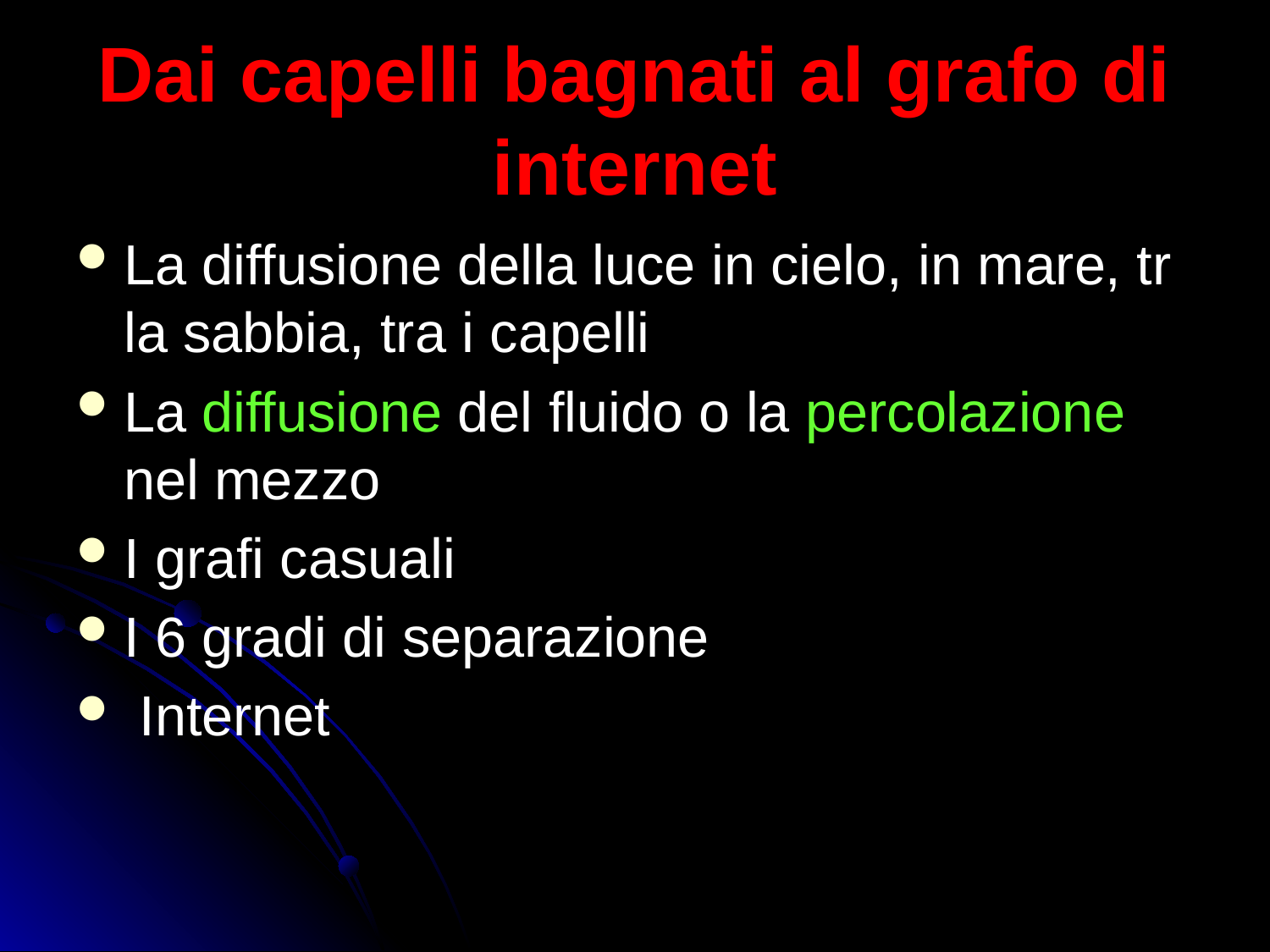

# Dai capelli bagnati al grafo di internet
La diffusione della luce in cielo, in mare, tr la sabbia, tra i capelli
La diffusione del fluido o la percolazione nel mezzo
I grafi casuali
I 6 gradi di separazione
 Internet